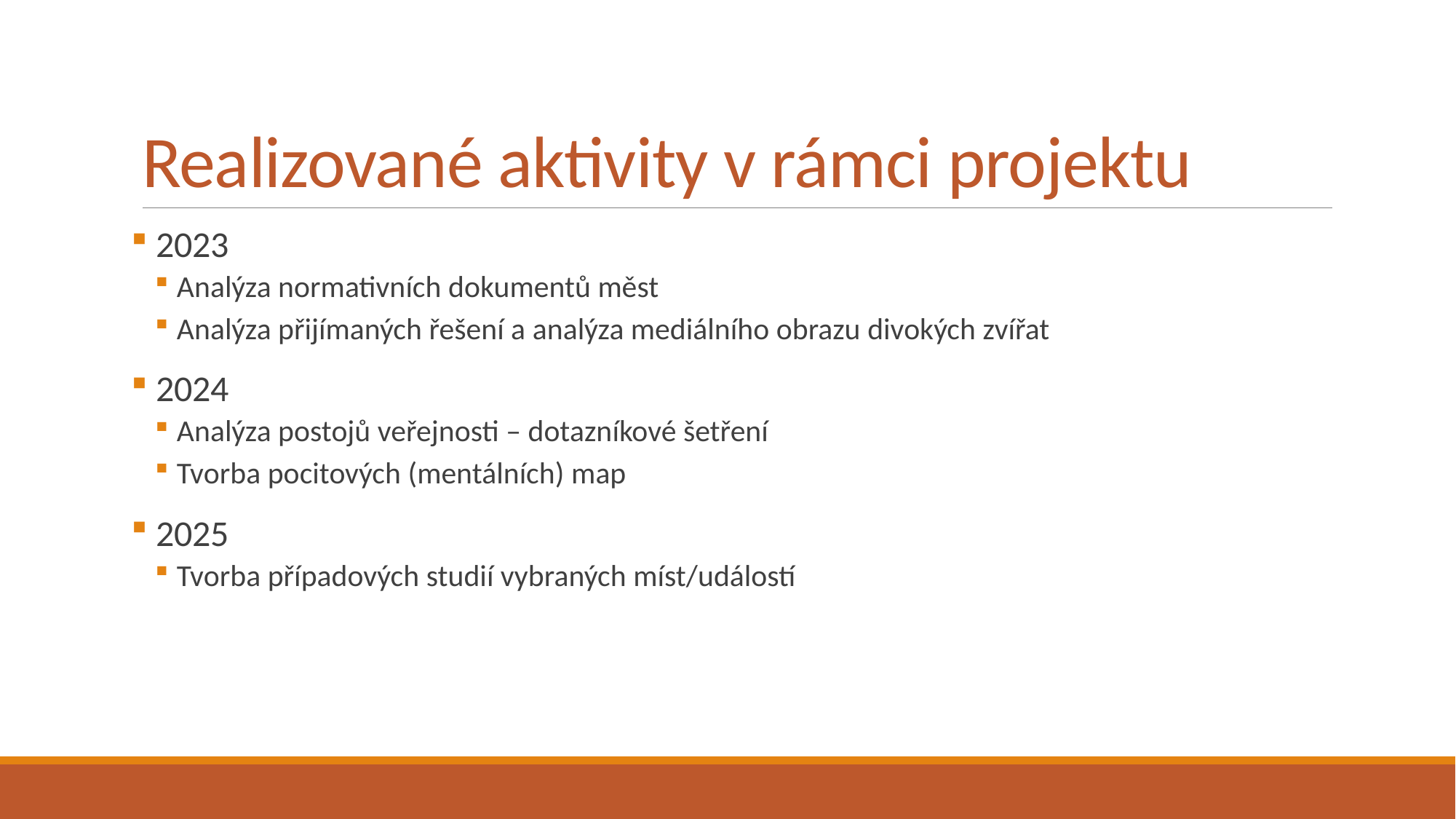

# Realizované aktivity v rámci projektu
 2023
Analýza normativních dokumentů měst
Analýza přijímaných řešení a analýza mediálního obrazu divokých zvířat
 2024
Analýza postojů veřejnosti – dotazníkové šetření
Tvorba pocitových (mentálních) map
 2025
Tvorba případových studií vybraných míst/událostí